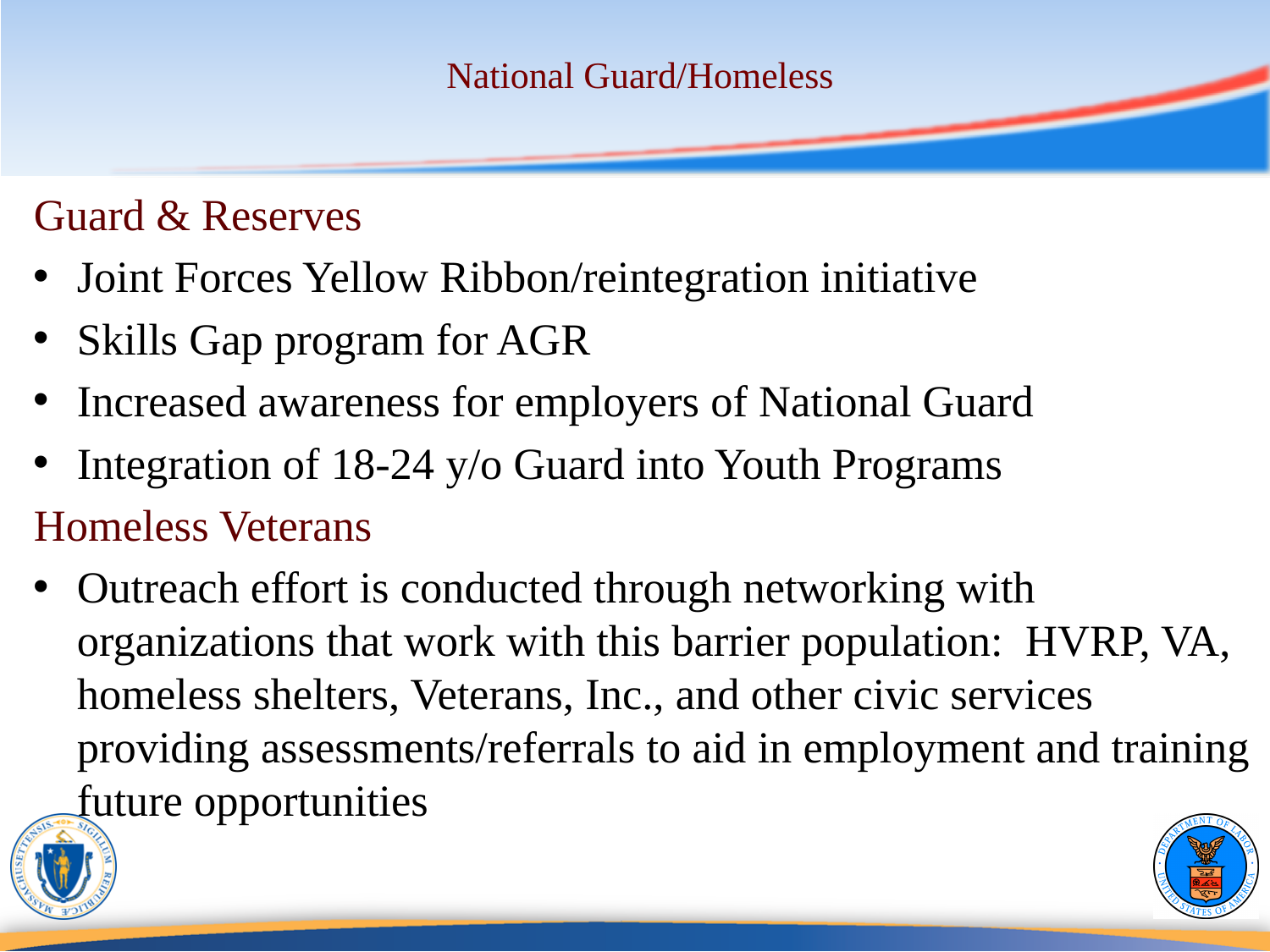

# National Guard/Homeless
Guard & Reserves
Joint Forces Yellow Ribbon/reintegration initiative
Skills Gap program for AGR
Increased awareness for employers of National Guard
Integration of 18-24 y/o Guard into Youth Programs
Homeless Veterans
Outreach effort is conducted through networking with organizations that work with this barrier population:  HVRP, VA, homeless shelters, Veterans, Inc., and other civic services providing assessments/referrals to aid in employment and training future opportunities